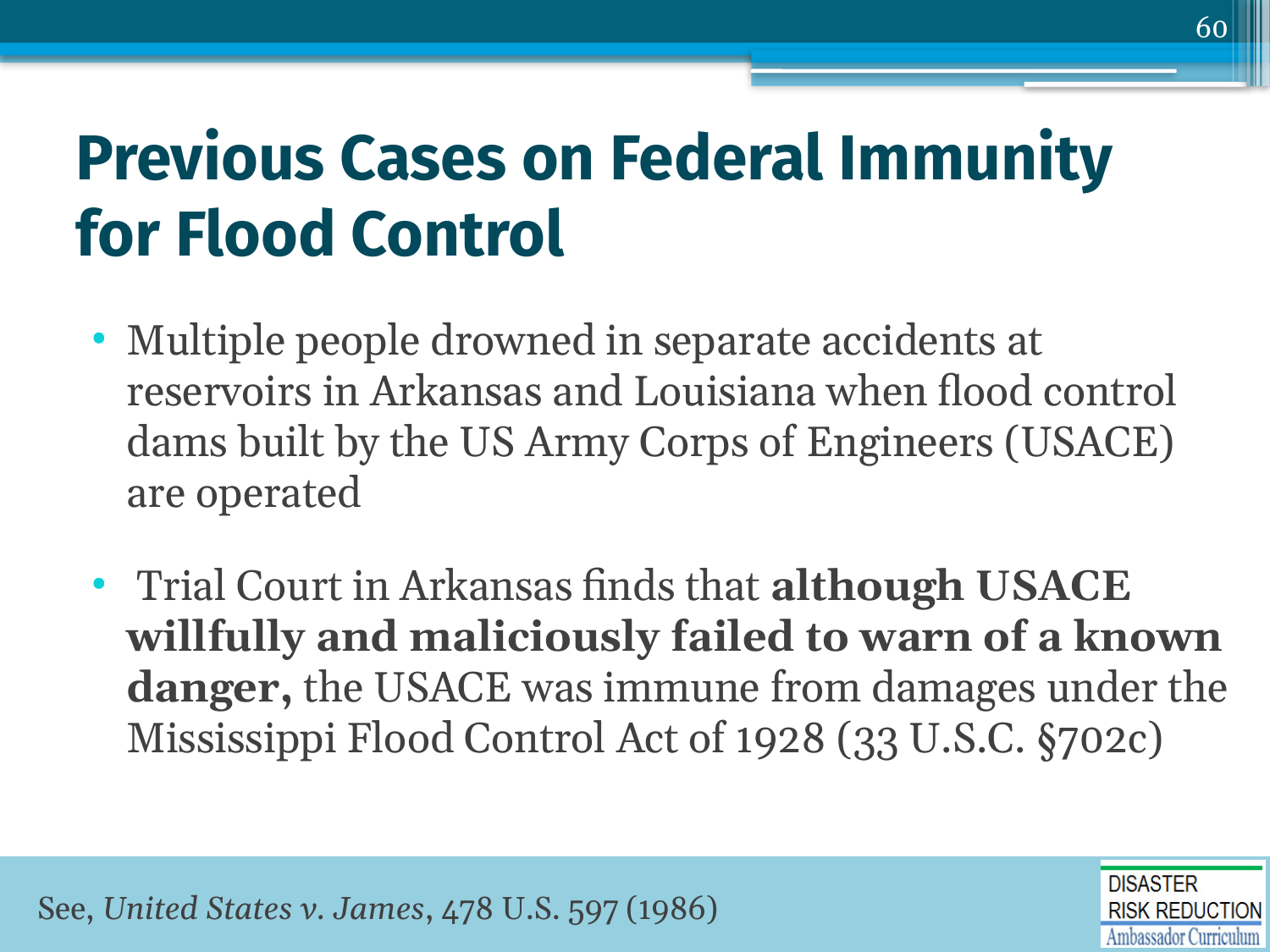

60
# Previous Cases on Federal Immunity for Flood Control
Multiple people drowned in separate accidents at reservoirs in Arkansas and Louisiana when flood control dams built by the US Army Corps of Engineers (USACE) are operated
 Trial Court in Arkansas finds that although USACE willfully and maliciously failed to warn of a known danger, the USACE was immune from damages under the Mississippi Flood Control Act of 1928 (33 U.S.C. §702c)
See, United States v. James, 478 U.S. 597 (1986)